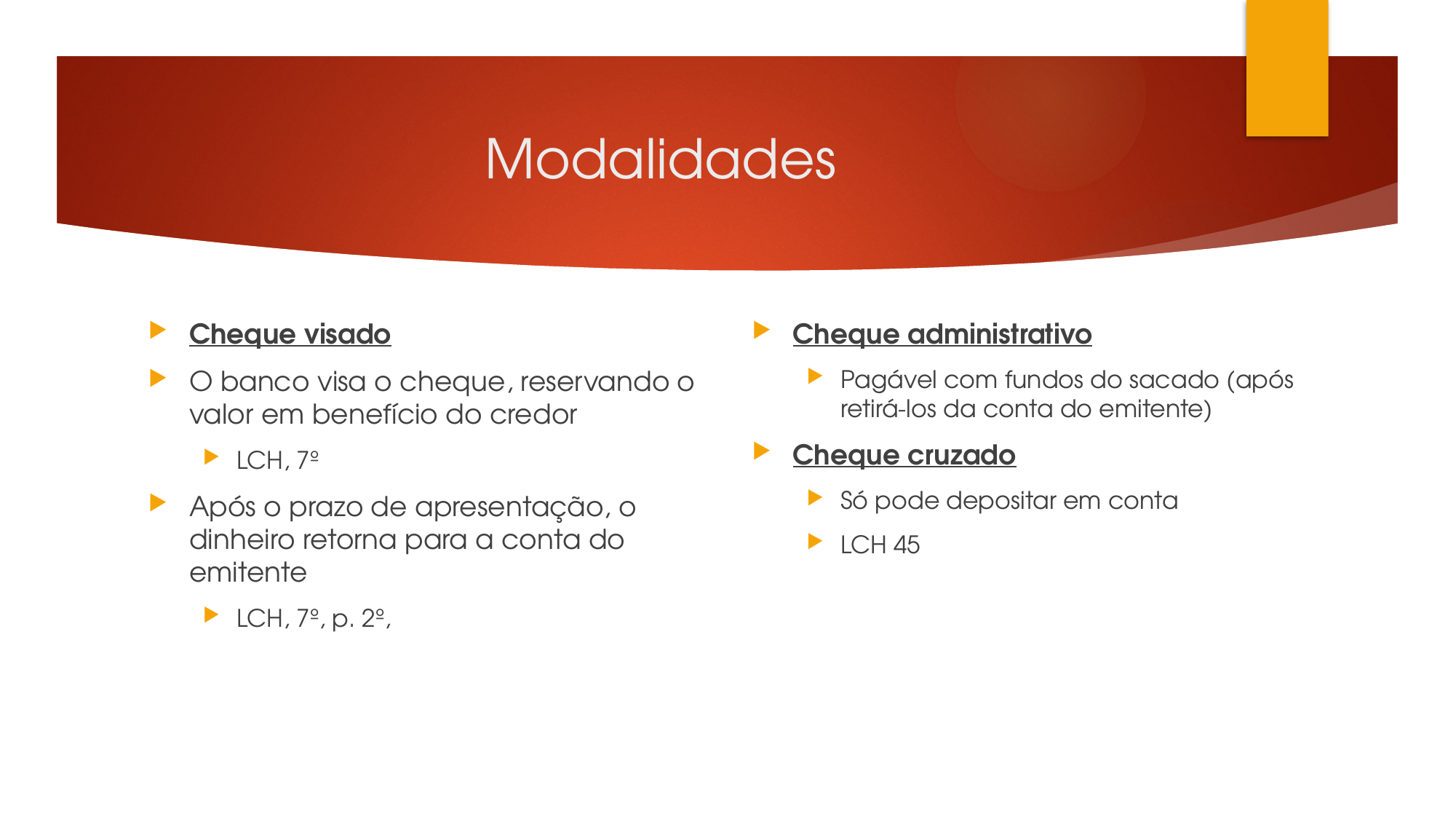

# Modalidades
Cheque visado
O banco visa o cheque, reservando o valor em benefício do credor
LCH, 7º
Após o prazo de apresentação, o dinheiro retorna para a conta do emitente
LCH, 7º, p. 2º,

Cheque administrativo
Pagável com fundos do sacado (após retirá-los da conta do emitente)
Cheque cruzado
Só pode depositar em conta
LCH 45